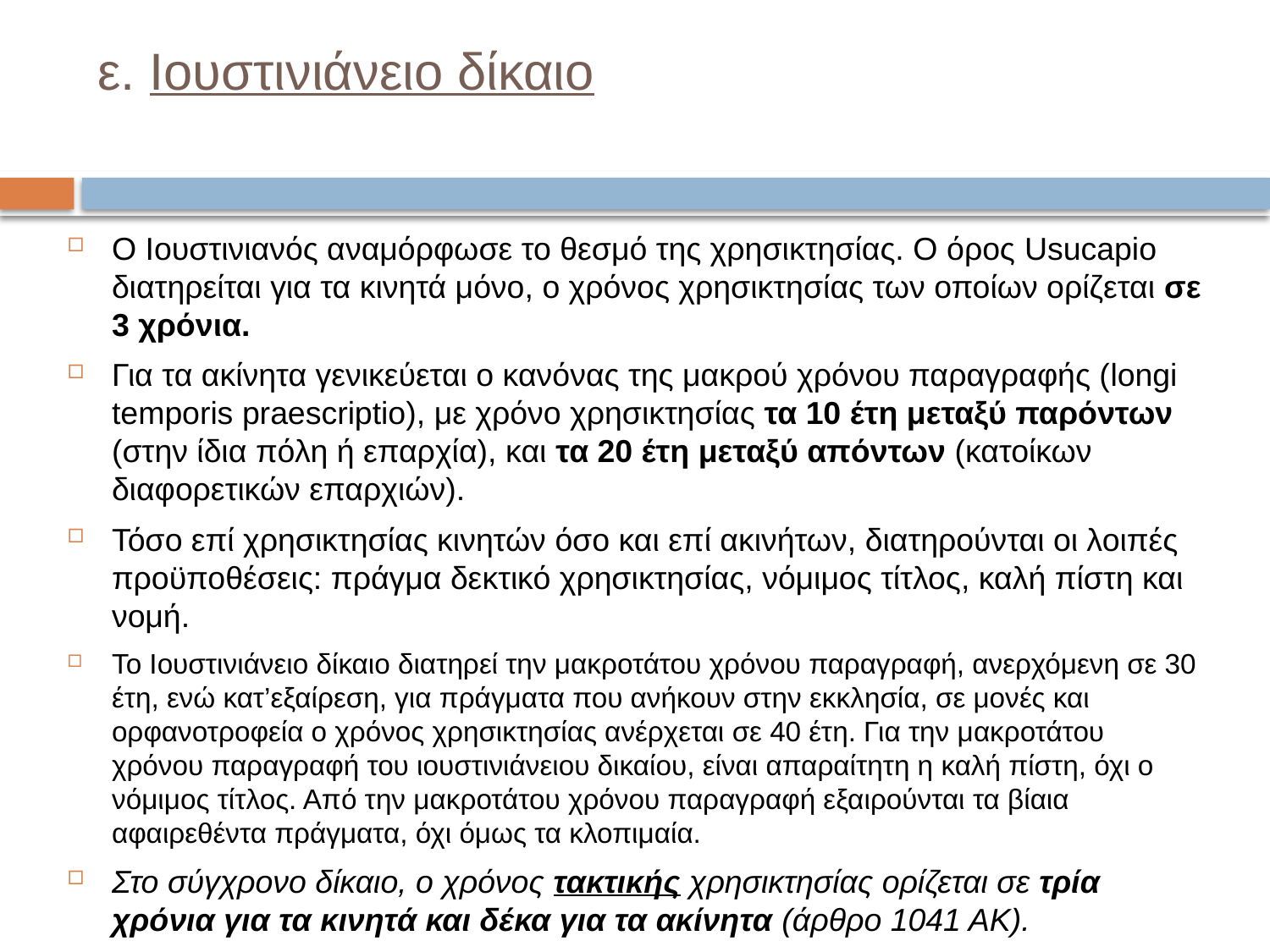

# ε. Ιουστινιάνειο δίκαιο
Ο Ιουστινιανός αναμόρφωσε το θεσμό της χρησικτησίας. Ο όρος Usucapio διατηρείται για τα κινητά μόνο, ο χρόνος χρησικτησίας των οποίων ορίζεται σε 3 χρόνια.
Για τα ακίνητα γενικεύεται ο κανόνας της μακρού χρόνου παραγραφής (longi temporis praescriptio), με χρόνο χρησικτησίας τα 10 έτη μεταξύ παρόντων (στην ίδια πόλη ή επαρχία), και τα 20 έτη μεταξύ απόντων (κατοίκων διαφορετικών επαρχιών).
Τόσο επί χρησικτησίας κινητών όσο και επί ακινήτων, διατηρούνται οι λοιπές προϋποθέσεις: πράγμα δεκτικό χρησικτησίας, νόμιμος τίτλος, καλή πίστη και νομή.
Το Ιουστινιάνειο δίκαιο διατηρεί την μακροτάτου χρόνου παραγραφή, ανερχόμενη σε 30 έτη, ενώ κατ’εξαίρεση, για πράγματα που ανήκουν στην εκκλησία, σε μονές και ορφανοτροφεία ο χρόνος χρησικτησίας ανέρχεται σε 40 έτη. Για την μακροτάτου χρόνου παραγραφή του ιουστινιάνειου δικαίου, είναι απαραίτητη η καλή πίστη, όχι ο νόμιμος τίτλος. Από την μακροτάτου χρόνου παραγραφή εξαιρούνται τα βίαια αφαιρεθέντα πράγματα, όχι όμως τα κλοπιμαία.
Στο σύγχρονο δίκαιο, ο χρόνος τακτικής χρησικτησίας ορίζεται σε τρία χρόνια για τα κινητά και δέκα για τα ακίνητα (άρθρο 1041 ΑΚ).